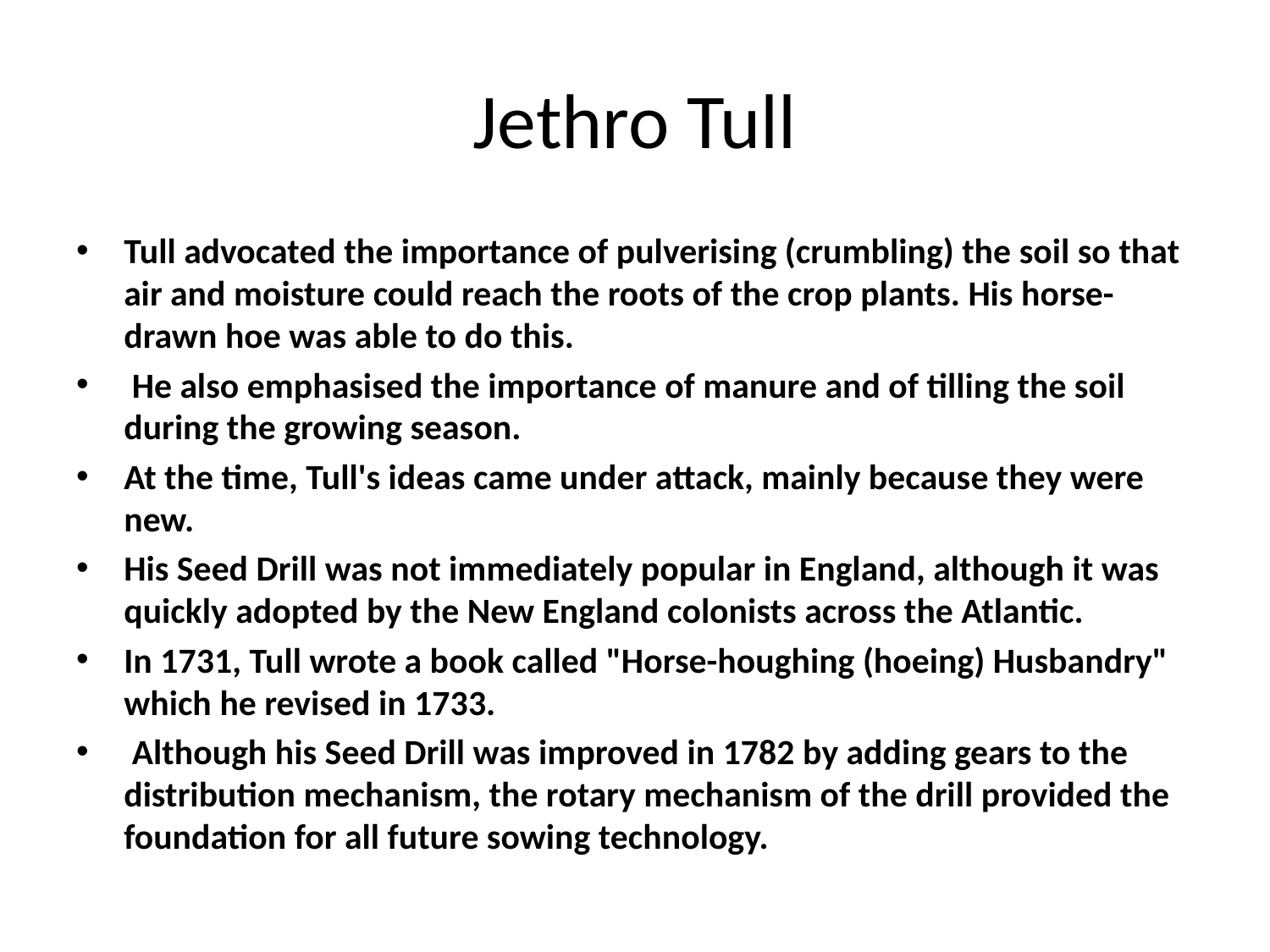

# Jethro Tull
Tull advocated the importance of pulverising (crumbling) the soil so that air and moisture could reach the roots of the crop plants. His horse-drawn hoe was able to do this.
 He also emphasised the importance of manure and of tilling the soil during the growing season.
At the time, Tull's ideas came under attack, mainly because they were new.
His Seed Drill was not immediately popular in England, although it was quickly adopted by the New England colonists across the Atlantic.
In 1731, Tull wrote a book called "Horse-houghing (hoeing) Husbandry" which he revised in 1733.
 Although his Seed Drill was improved in 1782 by adding gears to the distribution mechanism, the rotary mechanism of the drill provided the foundation for all future sowing technology.